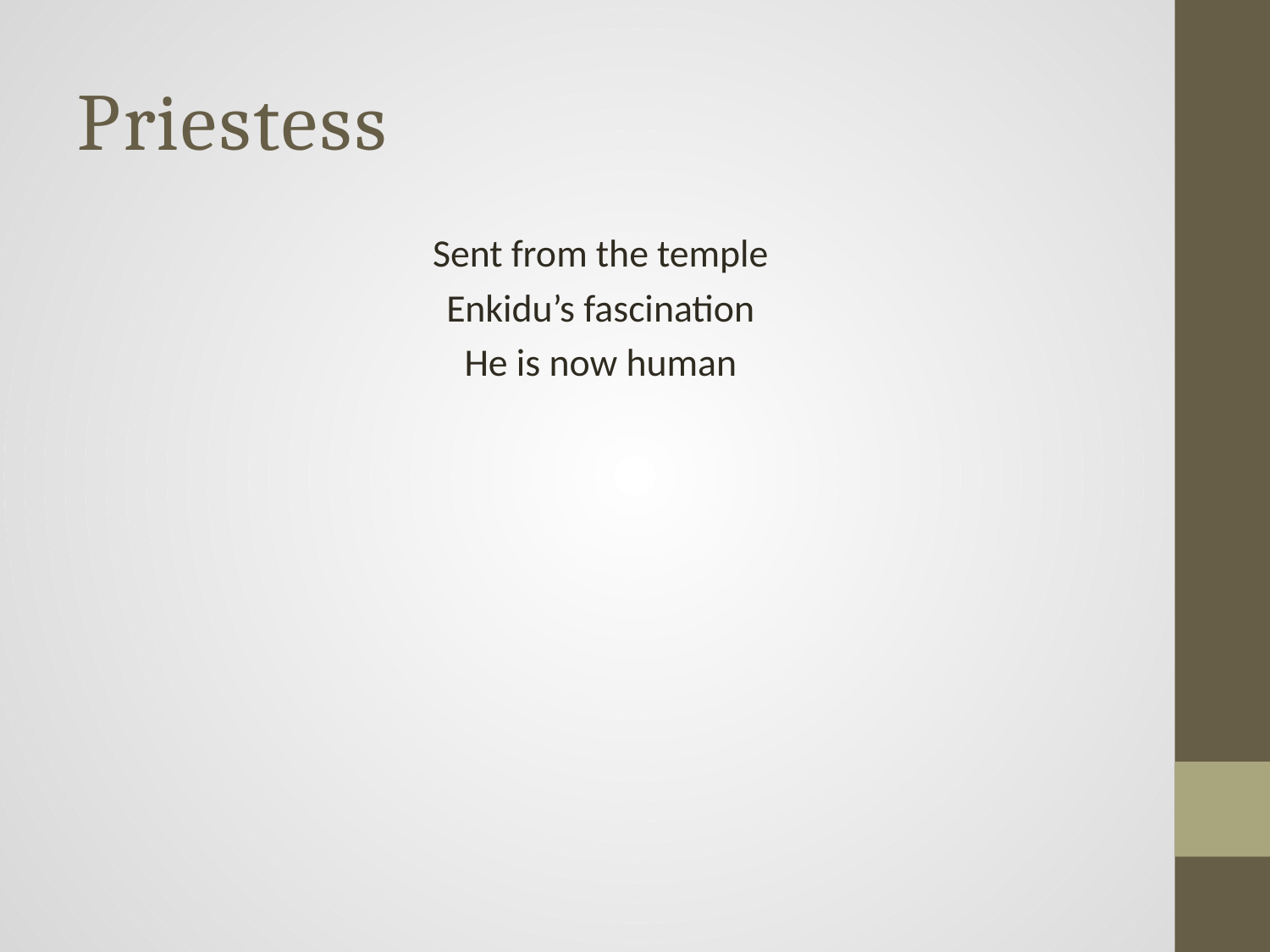

# Priestess
Sent from the temple
Enkidu’s fascination
He is now human